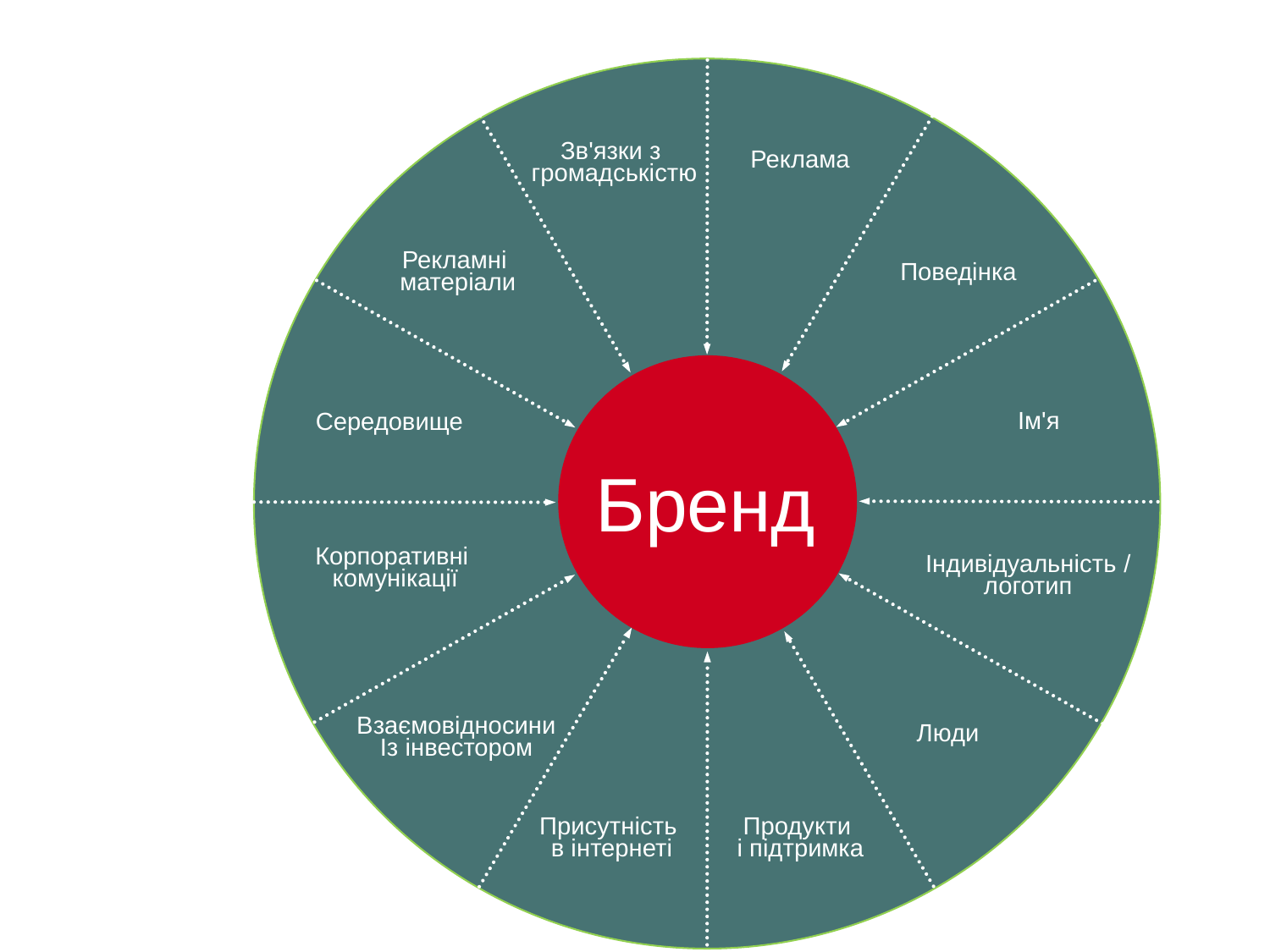

Зв'язки з
 громадськістю
Реклама
Рекламні
матеріали
Поведінка

Бренд
Ім'я
Середовище

Корпоративні
комунікації
Індивідуальність /
логотип

Взаємовідносини
Із інвестором
Люди
Присутність
в інтернеті
Продукти
 і підтримка